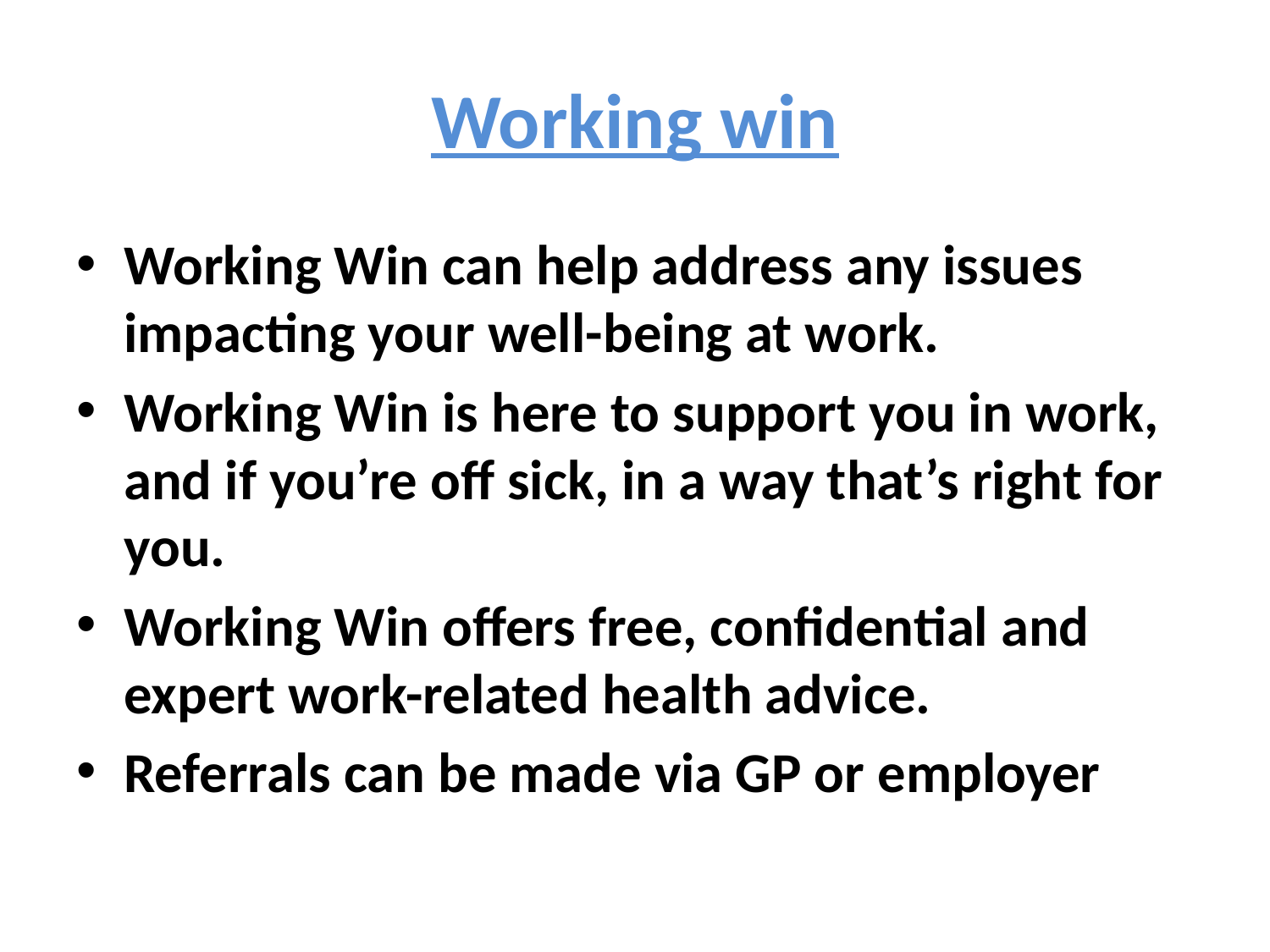

# Working win
Working Win can help address any issues impacting your well-being at work.
Working Win is here to support you in work, and if you’re off sick, in a way that’s right for you.
Working Win offers free, confidential and expert work-related health advice.
Referrals can be made via GP or employer